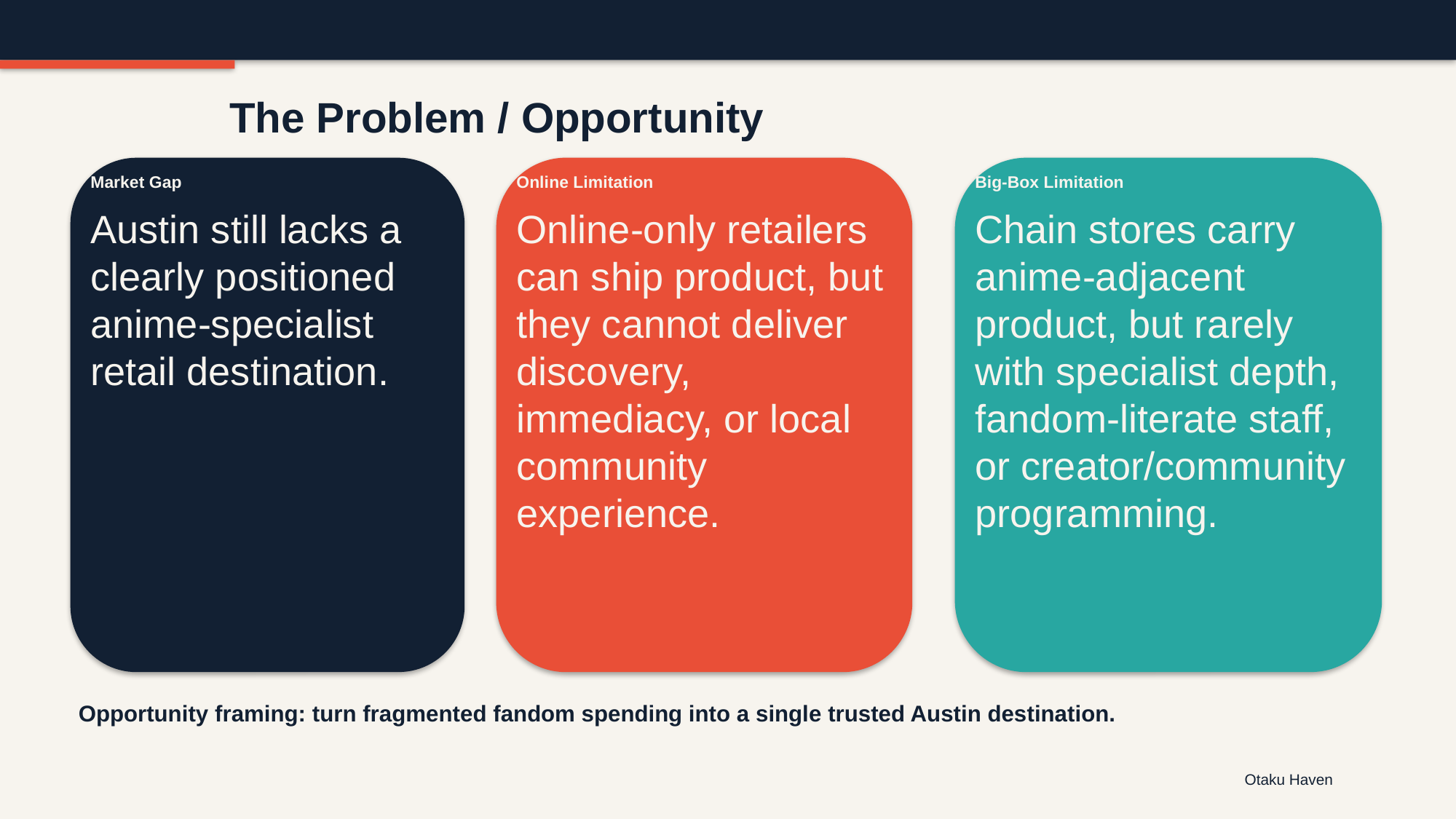

The Problem / Opportunity

Market Gap
Online Limitation
Big-Box Limitation
Austin still lacks a clearly positioned anime-specialist retail destination.
Online-only retailers can ship product, but they cannot deliver discovery, immediacy, or local community experience.
Chain stores carry anime-adjacent product, but rarely with specialist depth, fandom-literate staff, or creator/community programming.
Opportunity framing: turn fragmented fandom spending into a single trusted Austin destination.
Otaku Haven